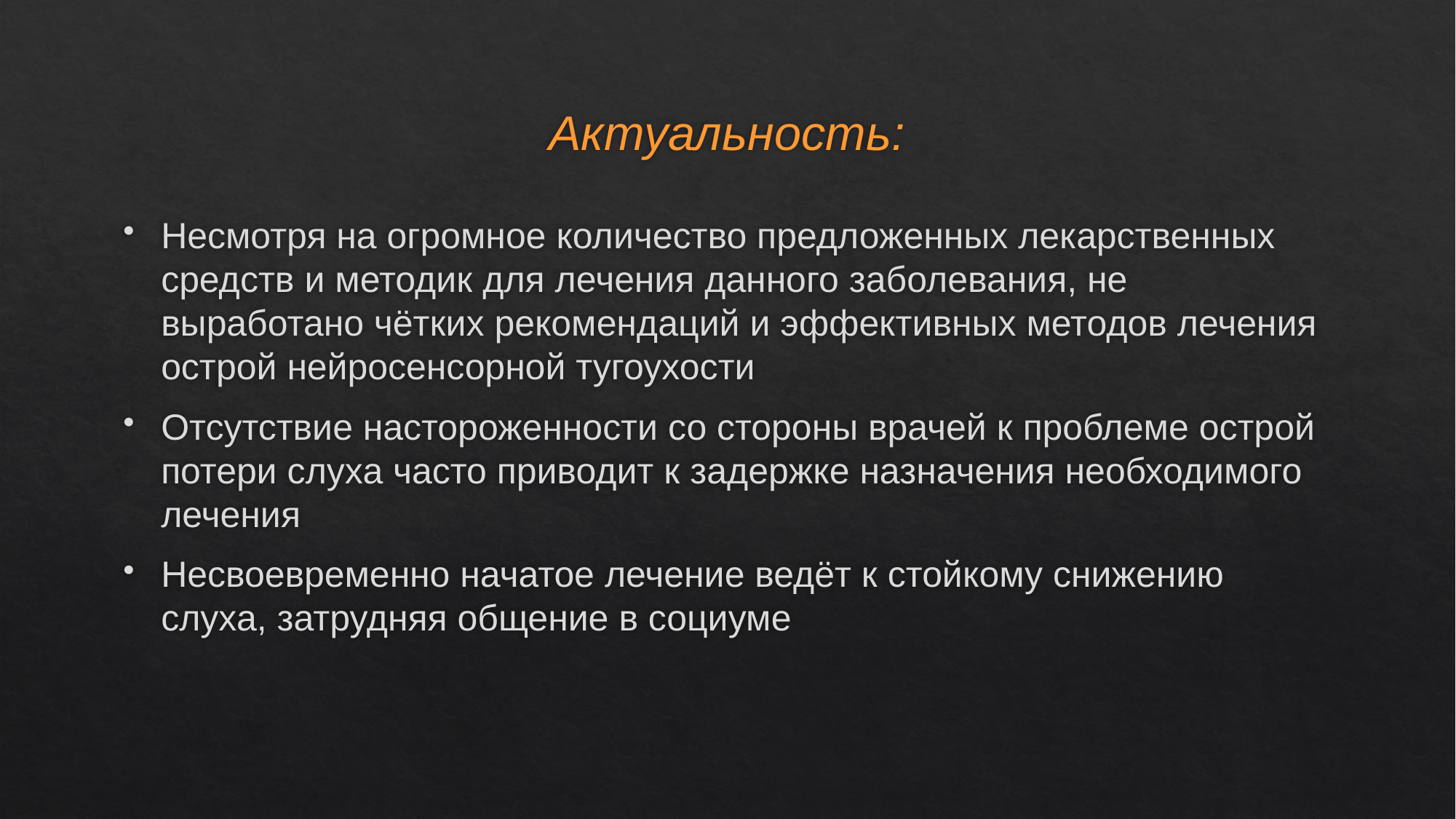

# Актуальность:
Несмотря на огромное количество предложенных лекарственных средств и методик для лечения данного заболевания, не выработано чётких рекомендаций и эффективных методов лечения острой нейросенсорной тугоухости
Отсутствие настороженности со стороны врачей к проблеме острой потери слуха часто приводит к задержке назначения необходимого лечения
Несвоевременно начатое лечение ведёт к стойкому снижению слуха, затрудняя общение в социуме